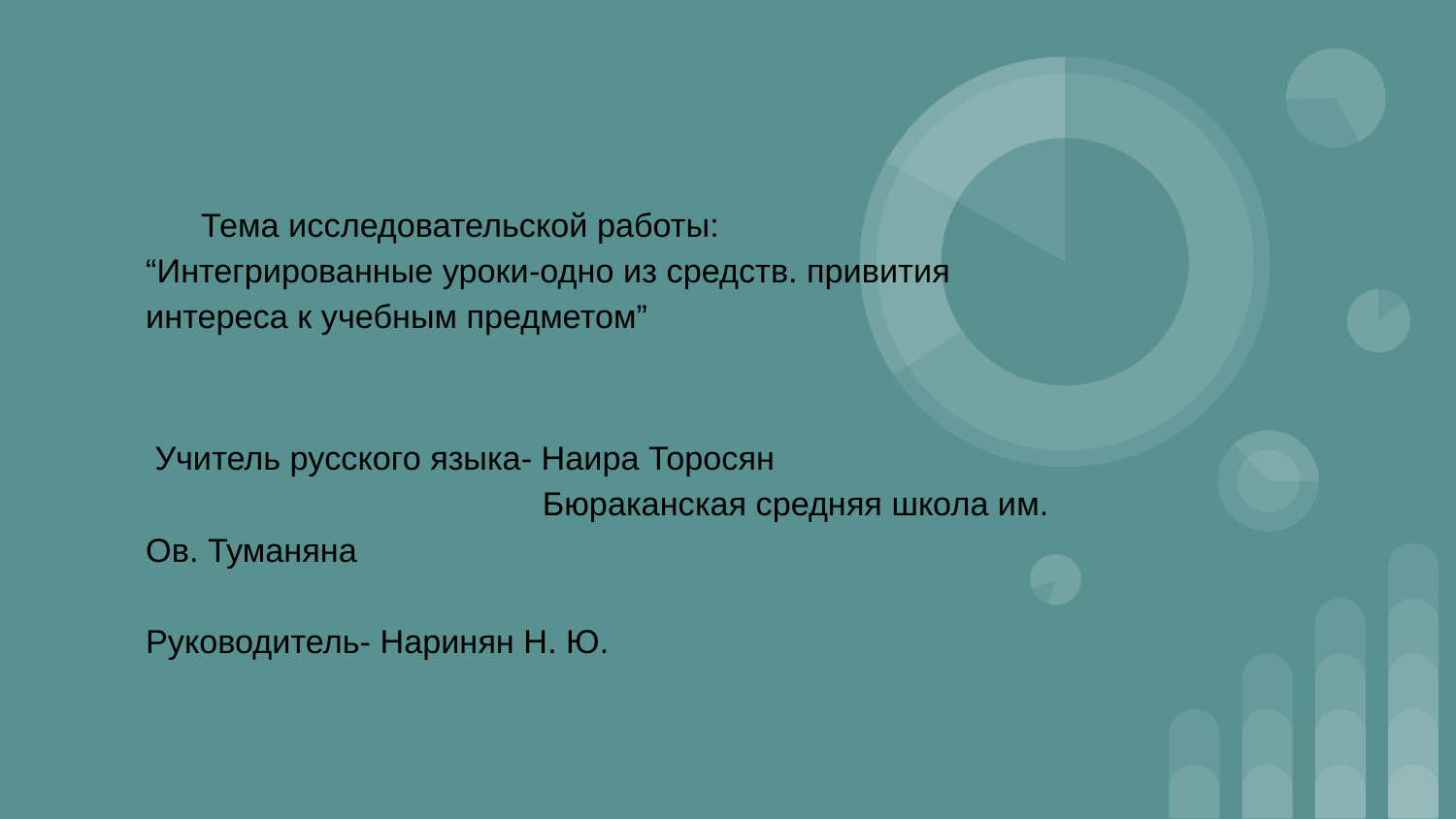

# Тема исследовательской работы:
“Интегрированные уроки-одно из средств. привития интереса к учебным предметом”

 Учитель русского языка- Наира Торосян
                                           Бюраканская средняя школа им. Ов. Туманяна

Руководитель- Наринян Н. Ю.